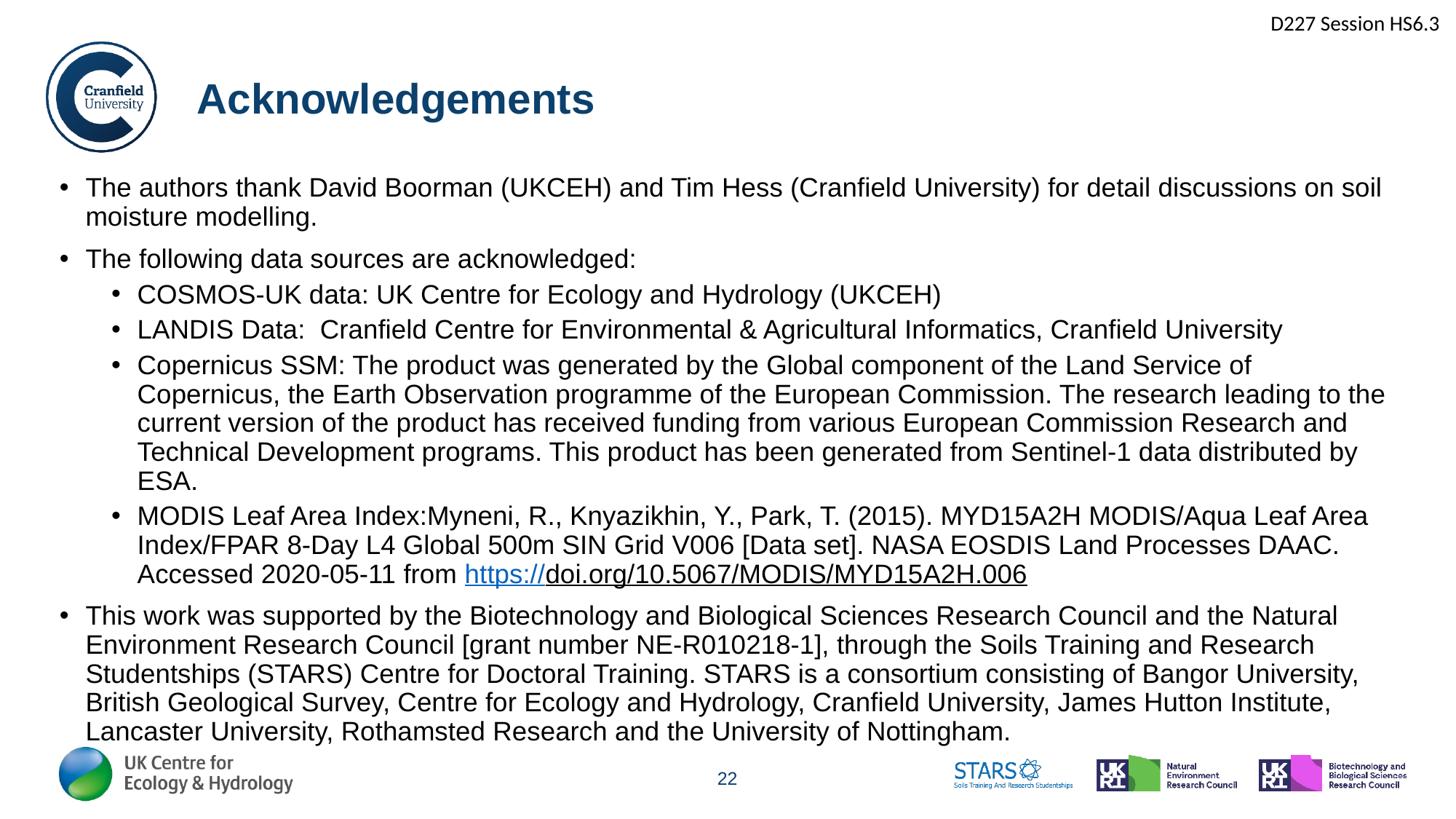

Acknowledgements
The authors thank David Boorman (UKCEH) and Tim Hess (Cranfield University) for detail discussions on soil moisture modelling.
The following data sources are acknowledged:
COSMOS-UK data: UK Centre for Ecology and Hydrology (UKCEH)
LANDIS Data:  Cranfield Centre for Environmental & Agricultural Informatics, Cranfield University
Copernicus SSM: The product was generated by the Global component of the Land Service of Copernicus, the Earth Observation programme of the European Commission. The research leading to the current version of the product has received funding from various European Commission Research and Technical Development programs. This product has been generated from Sentinel-1 data distributed by ESA.
MODIS Leaf Area Index:Myneni, R., Knyazikhin, Y., Park, T. (2015). MYD15A2H MODIS/Aqua Leaf Area Index/FPAR 8-Day L4 Global 500m SIN Grid V006 [Data set]. NASA EOSDIS Land Processes DAAC. Accessed 2020-05-11 from https://doi.org/10.5067/MODIS/MYD15A2H.006
This work was supported by the Biotechnology and Biological Sciences Research Council and the Natural Environment Research Council [grant number NE-R010218-1], through the Soils Training and Research Studentships (STARS) Centre for Doctoral Training. STARS is a consortium consisting of Bangor University, British Geological Survey, Centre for Ecology and Hydrology, Cranfield University, James Hutton Institute, Lancaster University, Rothamsted Research and the University of Nottingham.